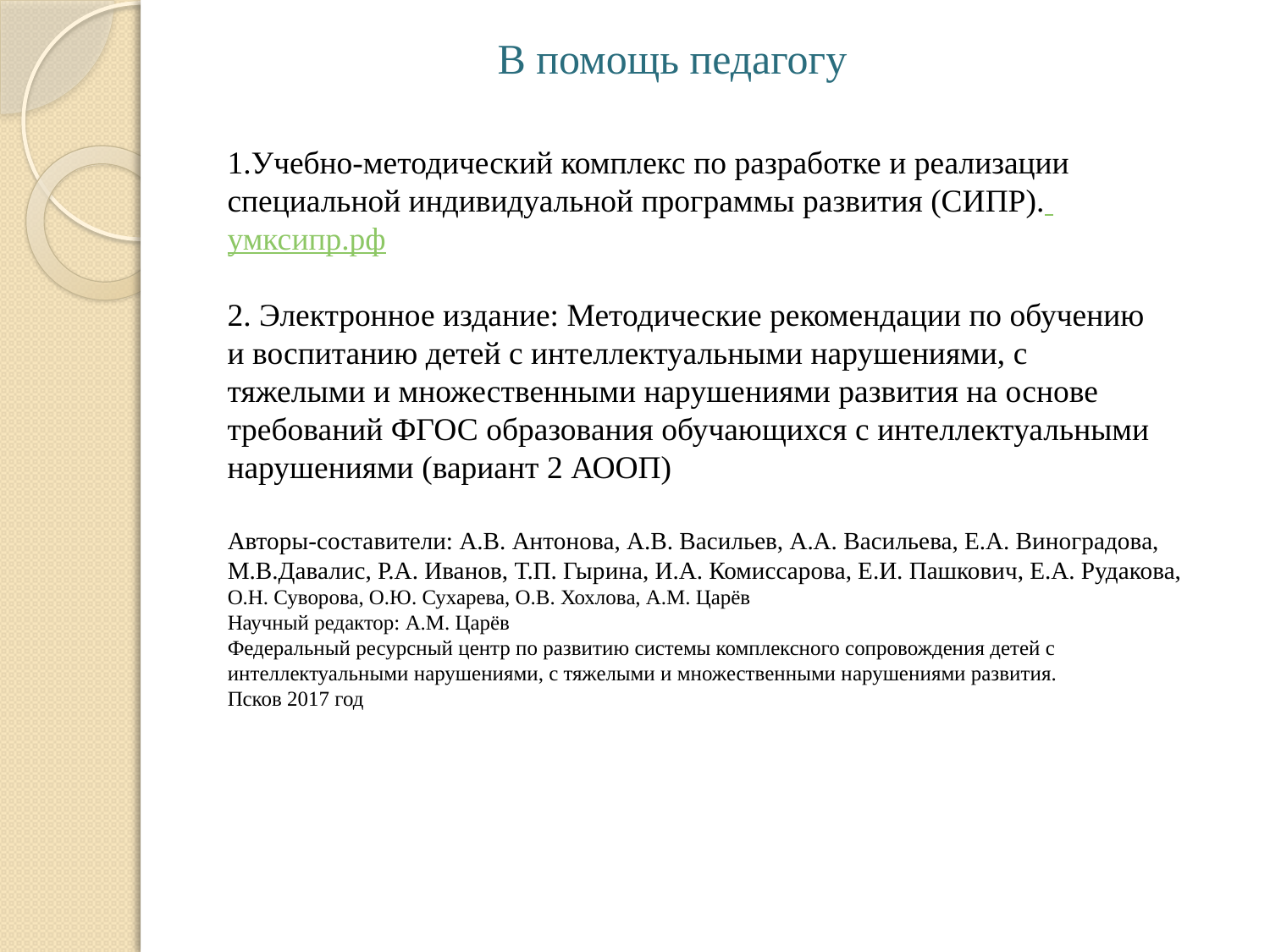

# В помощь педагогу
1.Учебно-методический комплекс по разработке и реализации специальной индивидуальной программы развития (СИПР). умксипр.рф
2. Электронное издание: Методические рекомендации по обучению и воспитанию детей с интеллектуальными нарушениями, с тяжелыми и множественными нарушениями развития на основе требований ФГОС образования обучающихся с интеллектуальными нарушениями (вариант 2 АООП)
Авторы-составители: А.В. Антонова, А.В. Васильев, А.А. Васильева, Е.А. Виноградова, М.В.Давалис, Р.А. Иванов, Т.П. Гырина, И.А. Комиссарова, Е.И. Пашкович, Е.А. Рудакова, О.Н. Суворова, О.Ю. Сухарева, О.В. Хохлова, А.М. Царёв
Научный редактор: А.М. Царёв
Федеральный ресурсный центр по развитию системы комплексного сопровождения детей с интеллектуальными нарушениями, с тяжелыми и множественными нарушениями развития.
Псков 2017 год